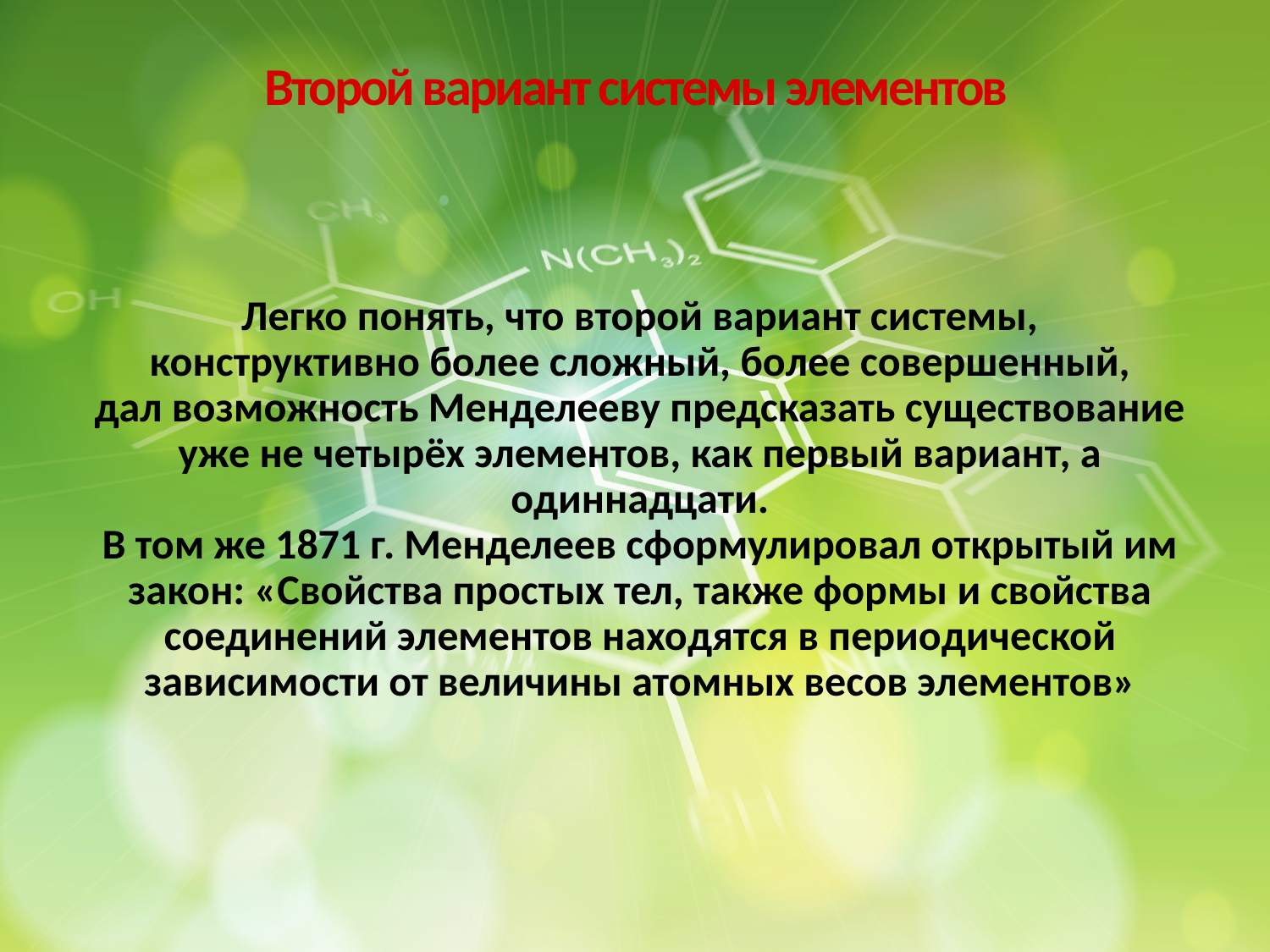

Второй вариант системы элементов
Легко понять, что второй вариант системы,
 конструктивно более сложный, более совершенный,
дал возможность Менделееву предсказать существование уже не четырёх элементов, как первый вариант, а одиннадцати.
В том же 1871 г. Менделеев сформулировал открытый им закон: «Свойства простых тел, также формы и свойства соединений элементов находятся в периодической зависимости от величины атомных весов элементов»